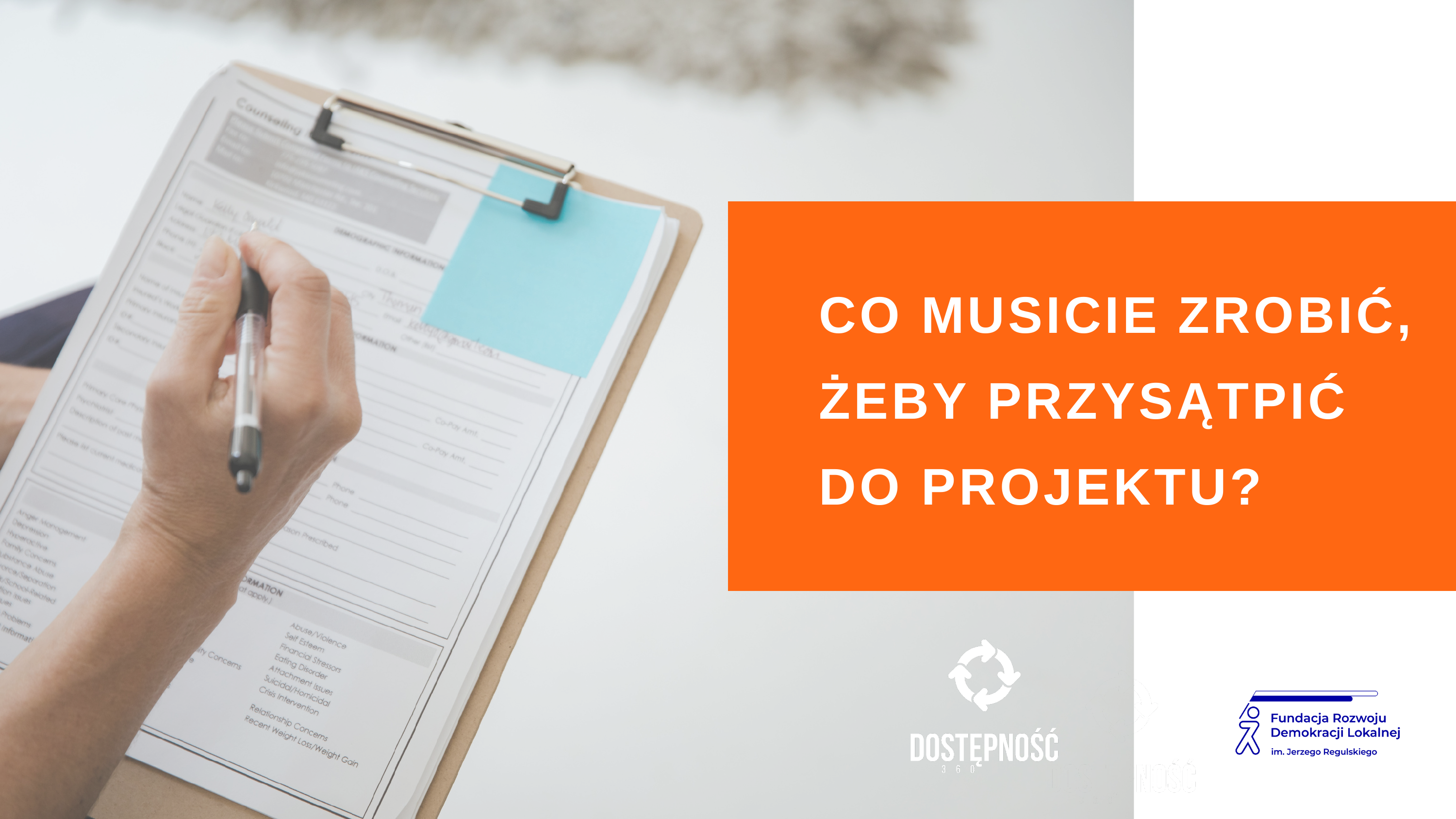

CO MUSICIE ZROBIĆ, ŻEBY PRZYSĄTPIĆ DO PROJEKTU?